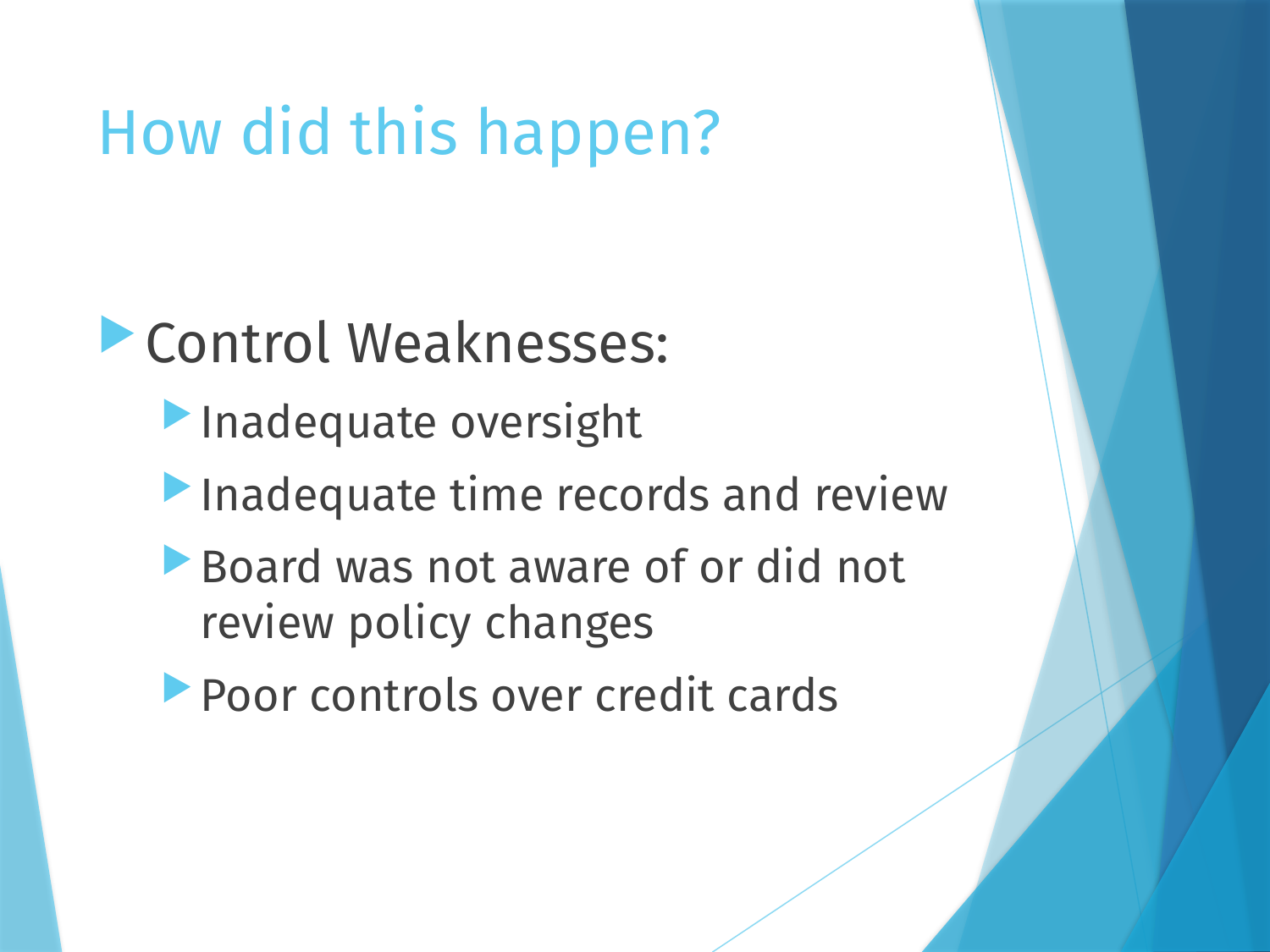

# How did this happen?
Control Weaknesses:
Inadequate oversight
Inadequate time records and review
Board was not aware of or did not review policy changes
Poor controls over credit cards